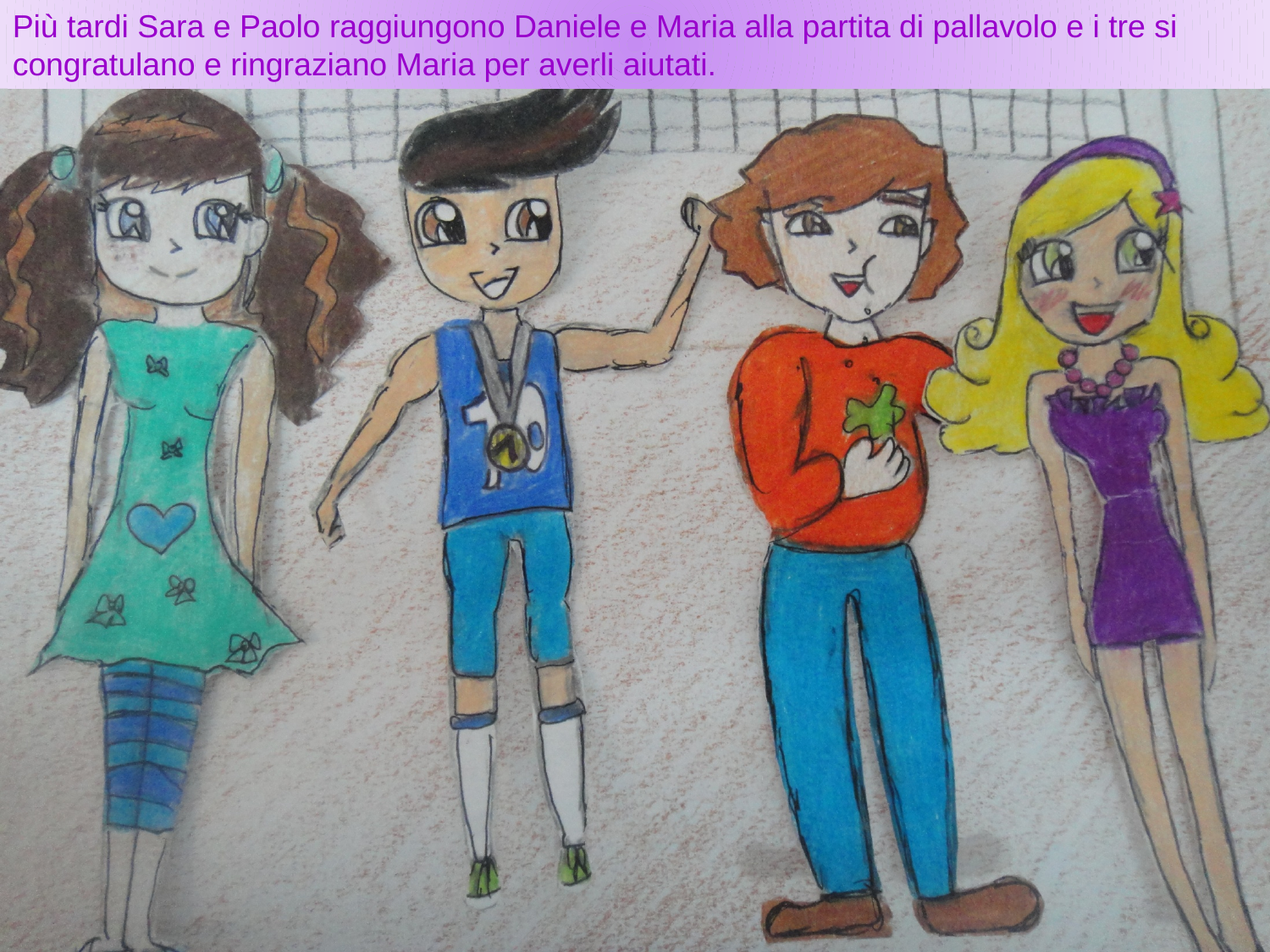

Più tardi Sara e Paolo raggiungono Daniele e Maria alla partita di pallavolo e i tre si congratulano e ringraziano Maria per averli aiutati.